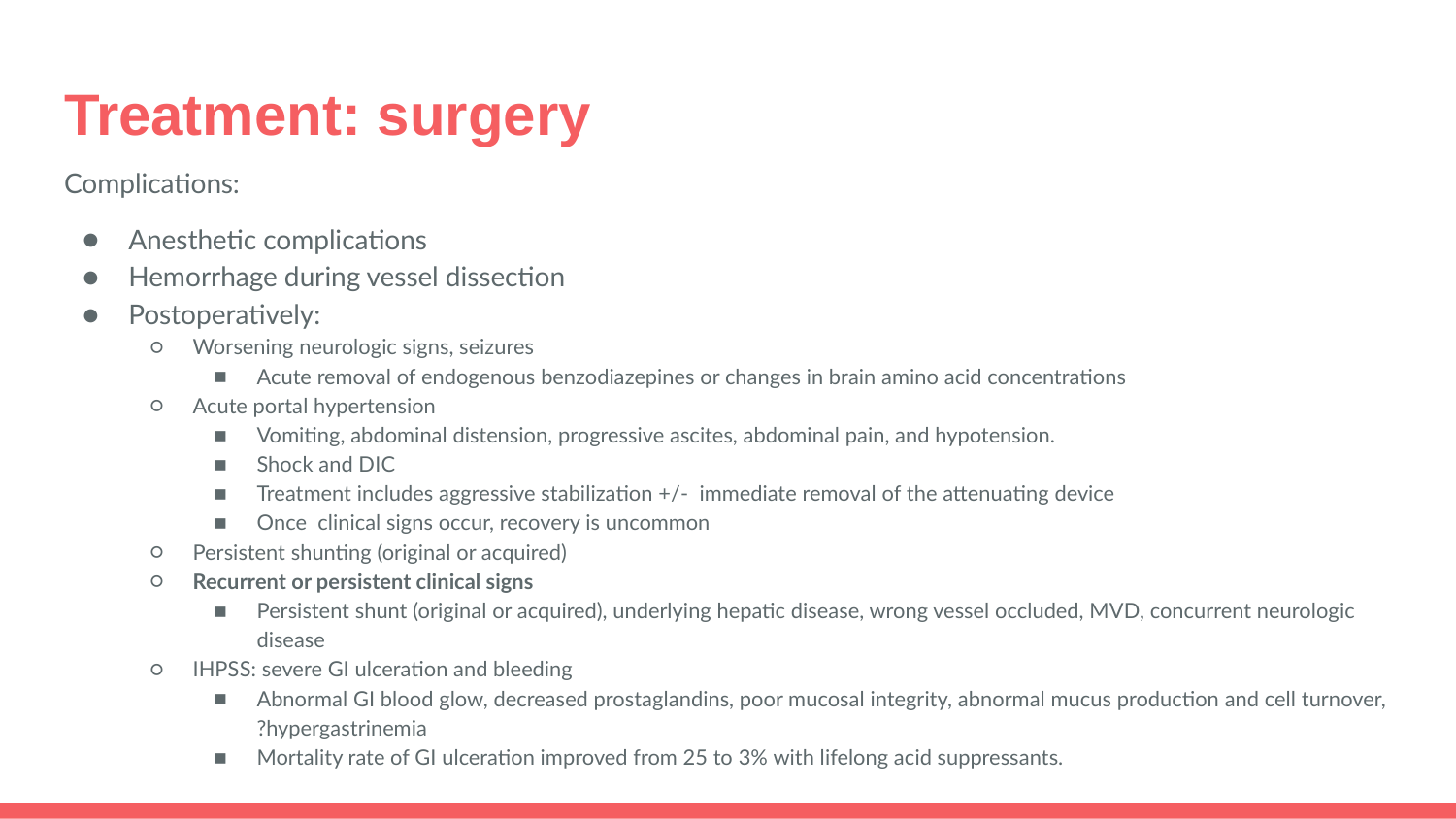

# Treatment: surgery
Complications:
Anesthetic complications
Hemorrhage during vessel dissection
Postoperatively:
Worsening neurologic signs, seizures
Acute removal of endogenous benzodiazepines or changes in brain amino acid concentrations
Acute portal hypertension
Vomiting, abdominal distension, progressive ascites, abdominal pain, and hypotension.
Shock and DIC
Treatment includes aggressive stabilization +/-  immediate removal of the attenuating device
Once  clinical signs occur, recovery is uncommon
Persistent shunting (original or acquired)
Recurrent or persistent clinical signs
Persistent shunt (original or acquired), underlying hepatic disease, wrong vessel occluded, MVD, concurrent neurologic disease
IHPSS: severe GI ulceration and bleeding
Abnormal GI blood glow, decreased prostaglandins, poor mucosal integrity, abnormal mucus production and cell turnover, ?hypergastrinemia
Mortality rate of GI ulceration improved from 25 to 3% with lifelong acid suppressants.